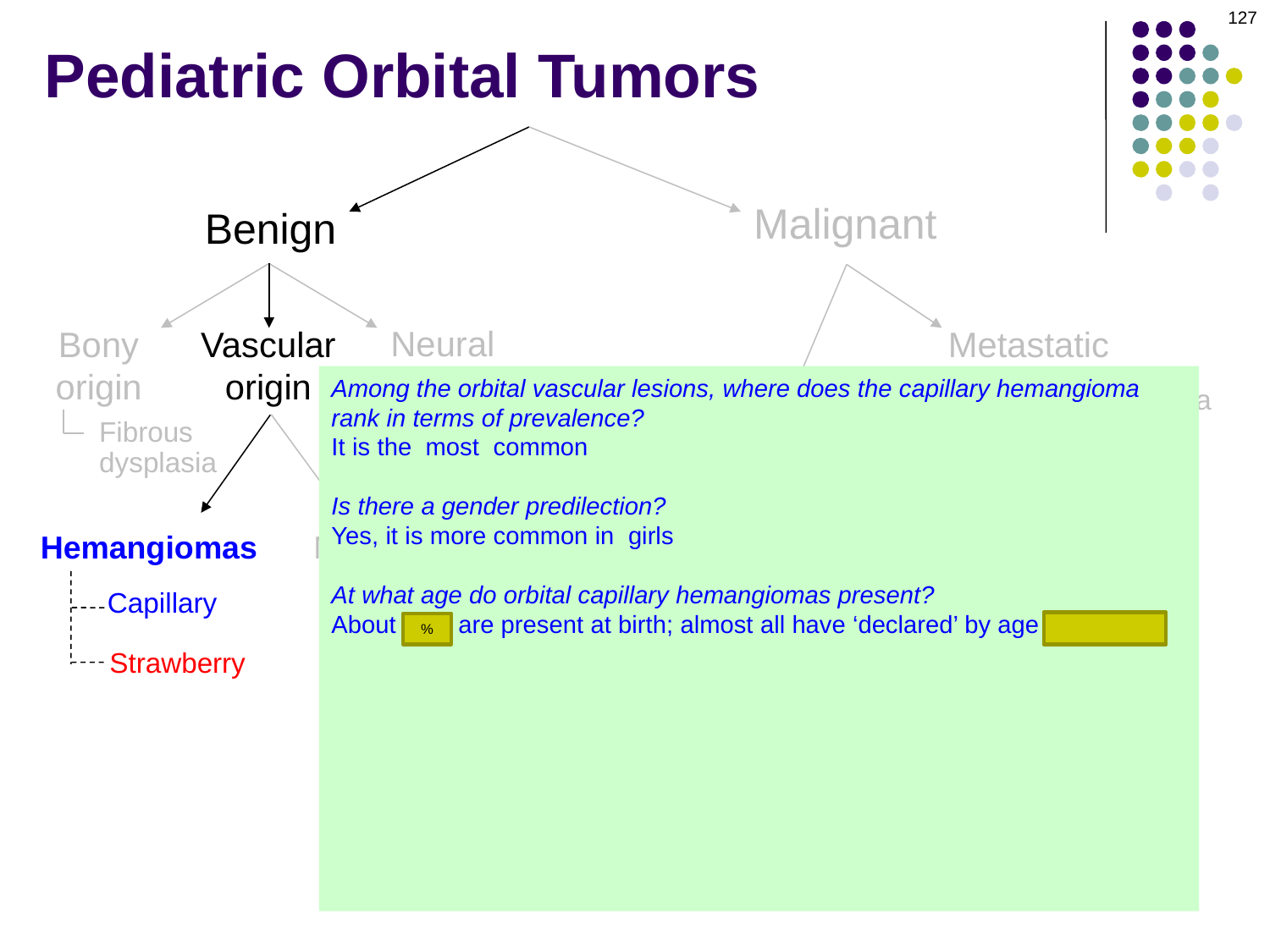

127
# Pediatric Orbital Tumors

Malignant
Benign

Neural
origin
Bony
origin
Vascular
origin
Metastatic
Among the orbital vascular lesions, where does the capillary hemangioma rank in terms of prevalence?
It is the  most  common

Is there a gender predilection?
Yes, it is more common in  girls

At what age do orbital capillary hemangiomas present?
About  1/3  are present at birth; almost all have ‘declared’ by age  6 months

What is the origin of these lesions?
It’s not known for certain, but some experts believe they originate as nests of placental cells that ‘metastasized’ to the fetus

What is the ‘life cycle’ of capillary hemangiomas?
--Initially they grow, reaching maximum size by around age  12 months
--Then they involute beginning at about age  2 years
--75% will resolve by age  4-5 years

Neuroblastoma

Fibrous
dysplasia
Optic nerve glioma

Ewing sarcoma

Primary
Plexiform
neurofibroma

Rhabdomyosarcoma
Hemangiomas
Malformations

Osteosarcoma

Lymphangioma
Capillary
Chondrosarcoma

%

Fibrosarcoma
Strawberry
Port-wine stain

Cavernous hemangioma